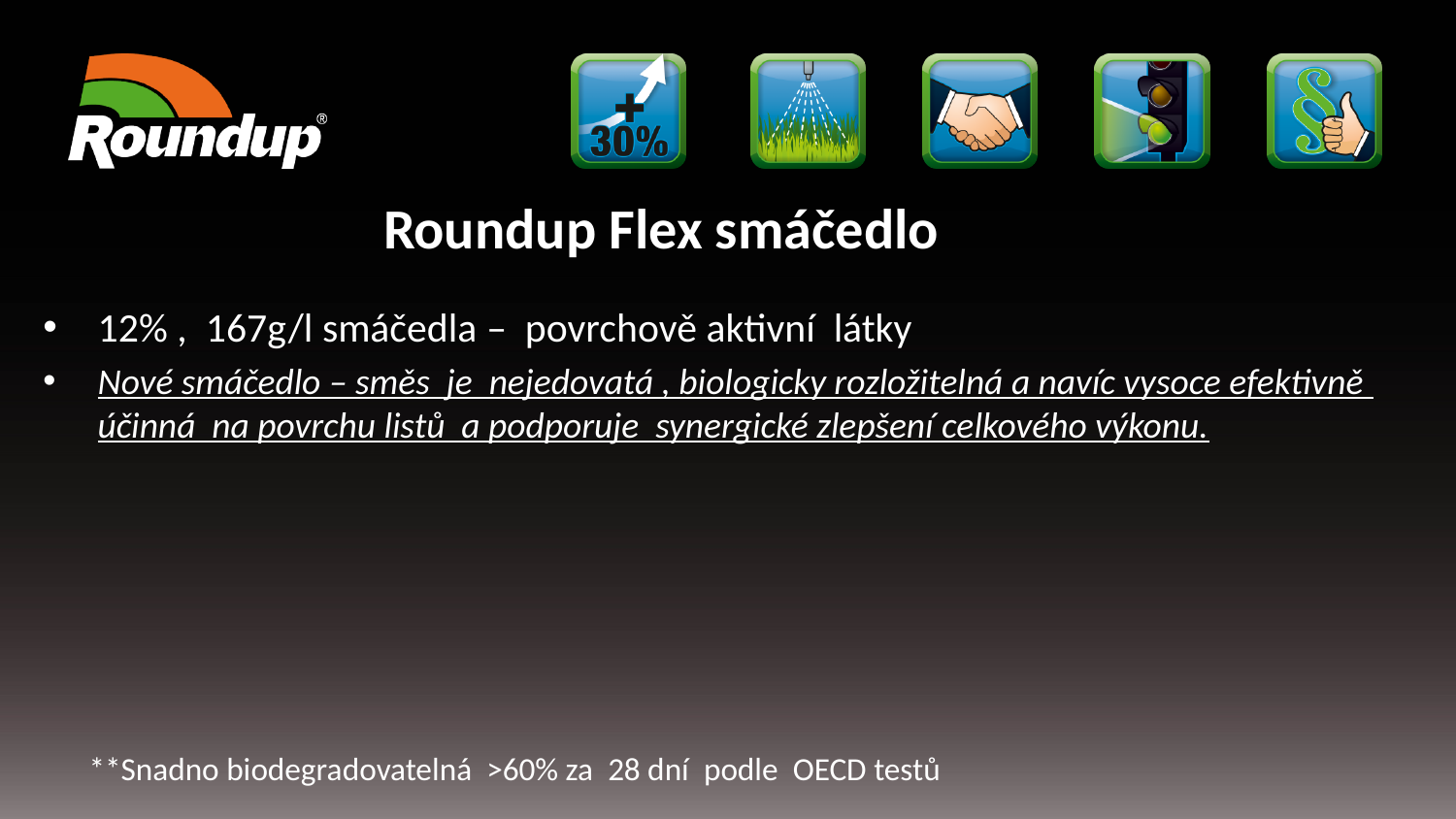

#
Roundup Flex smáčedlo
12% ,  167g/l smáčedla –  povrchově aktivní  látky
Nové smáčedlo – směs  je  nejedovatá , biologicky rozložitelná a navíc vysoce efektivně  účinná  na povrchu listů  a podporuje  synergické zlepšení celkového výkonu.

**Snadno biodegradovatelná  >60% za  28 dní  podle  OECD testů